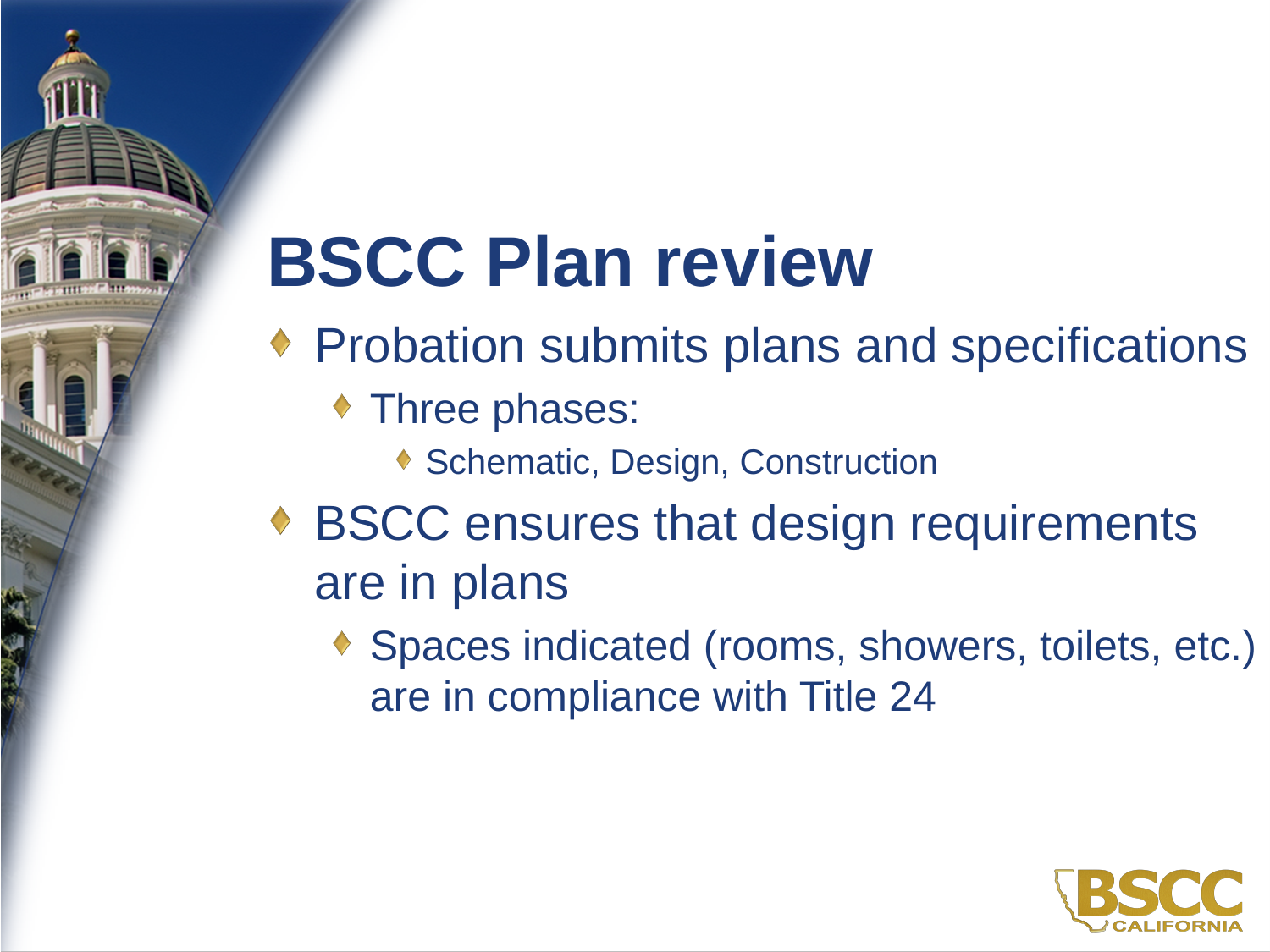

# BSCC Plan review
Probation submits plans and specifications
Three phases:
Schematic, Design, Construction
BSCC ensures that design requirements are in plans
Spaces indicated (rooms, showers, toilets, etc.) are in compliance with Title 24